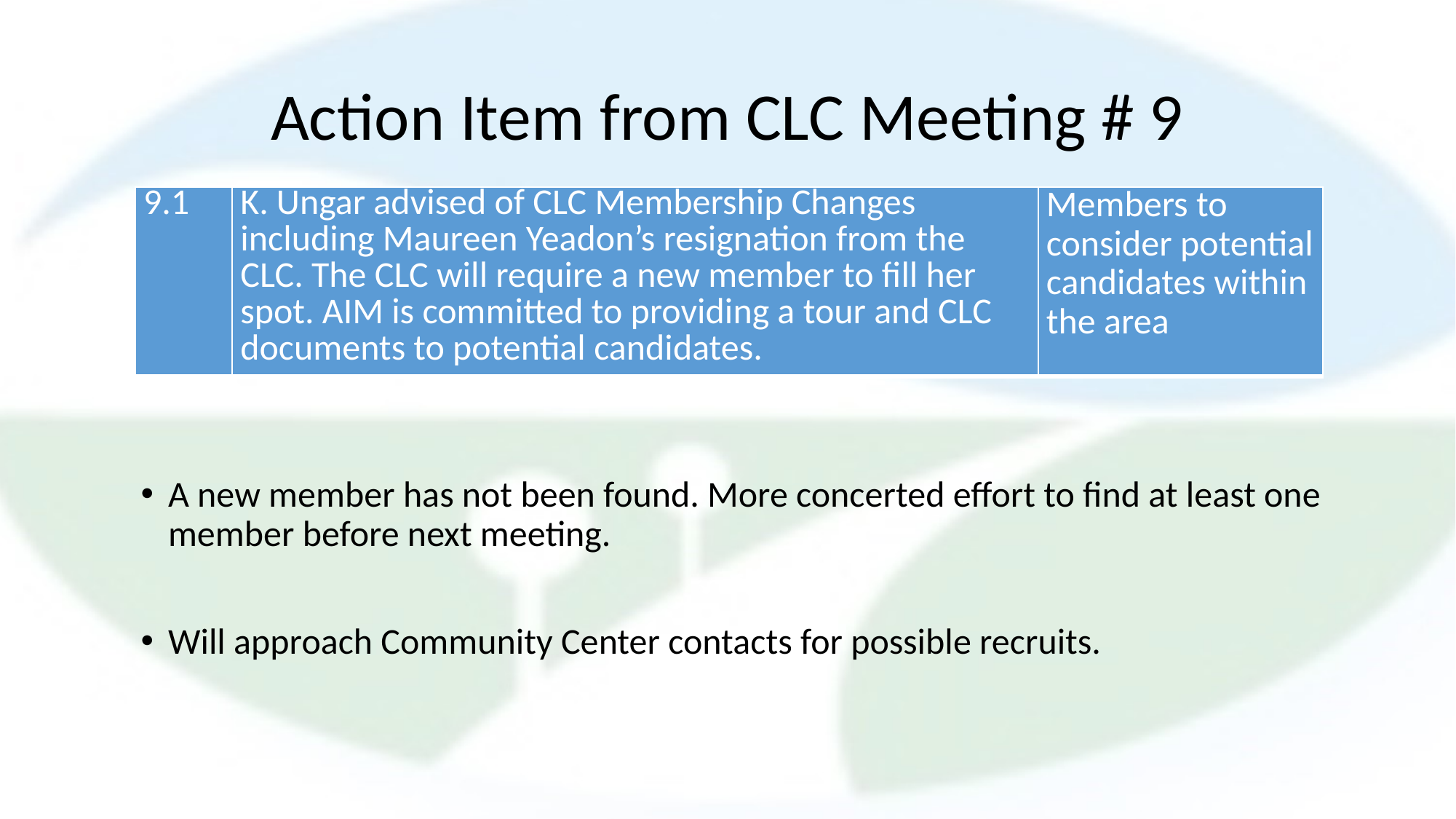

# Action Item from CLC Meeting # 9

A new member has not been found. More concerted effort to find at least one member before next meeting.

Will approach Community Center contacts for possible recruits.

| 9.1 | K. Ungar advised of CLC Membership Changes including Maureen Yeadon’s resignation from the CLC. The CLC will require a new member to fill her spot. AIM is committed to providing a tour and CLC documents to potential candidates. | Members to consider potential candidates within the area |
| --- | --- | --- |